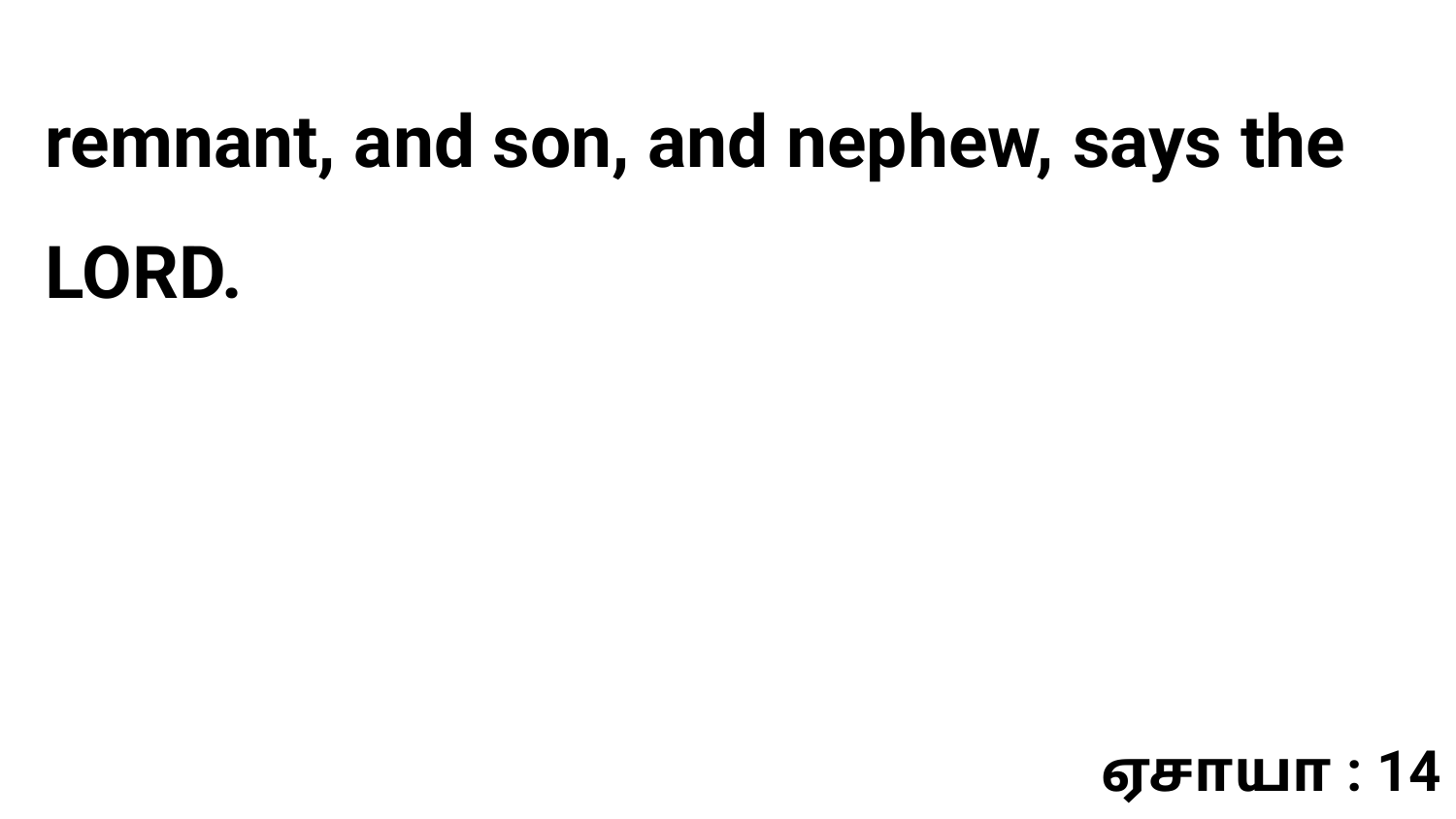

remnant, and son, and nephew, says the LORD.
ஏசாயா : 14